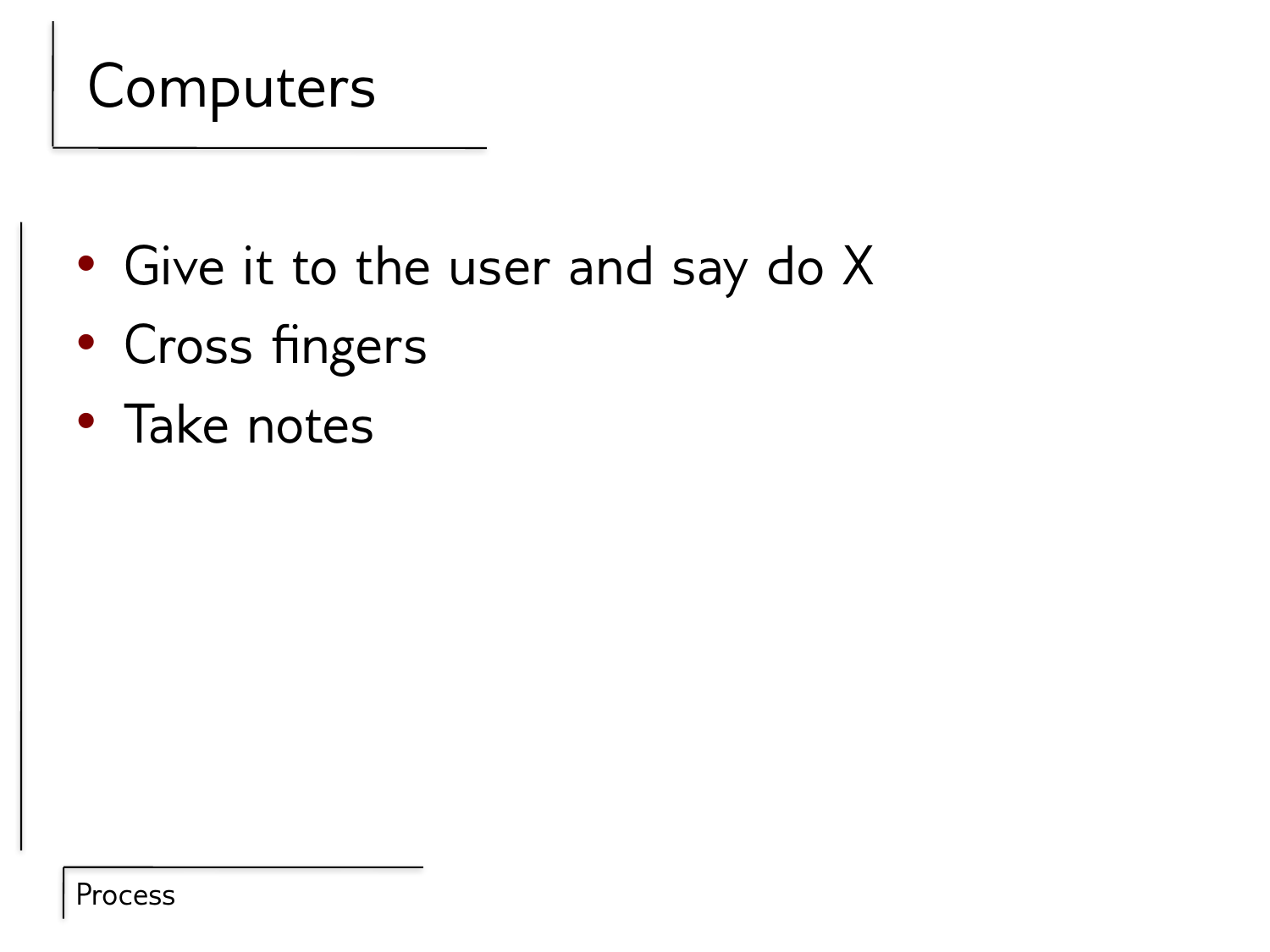

# Computers
Give it to the user and say do X
Cross fingers
Take notes